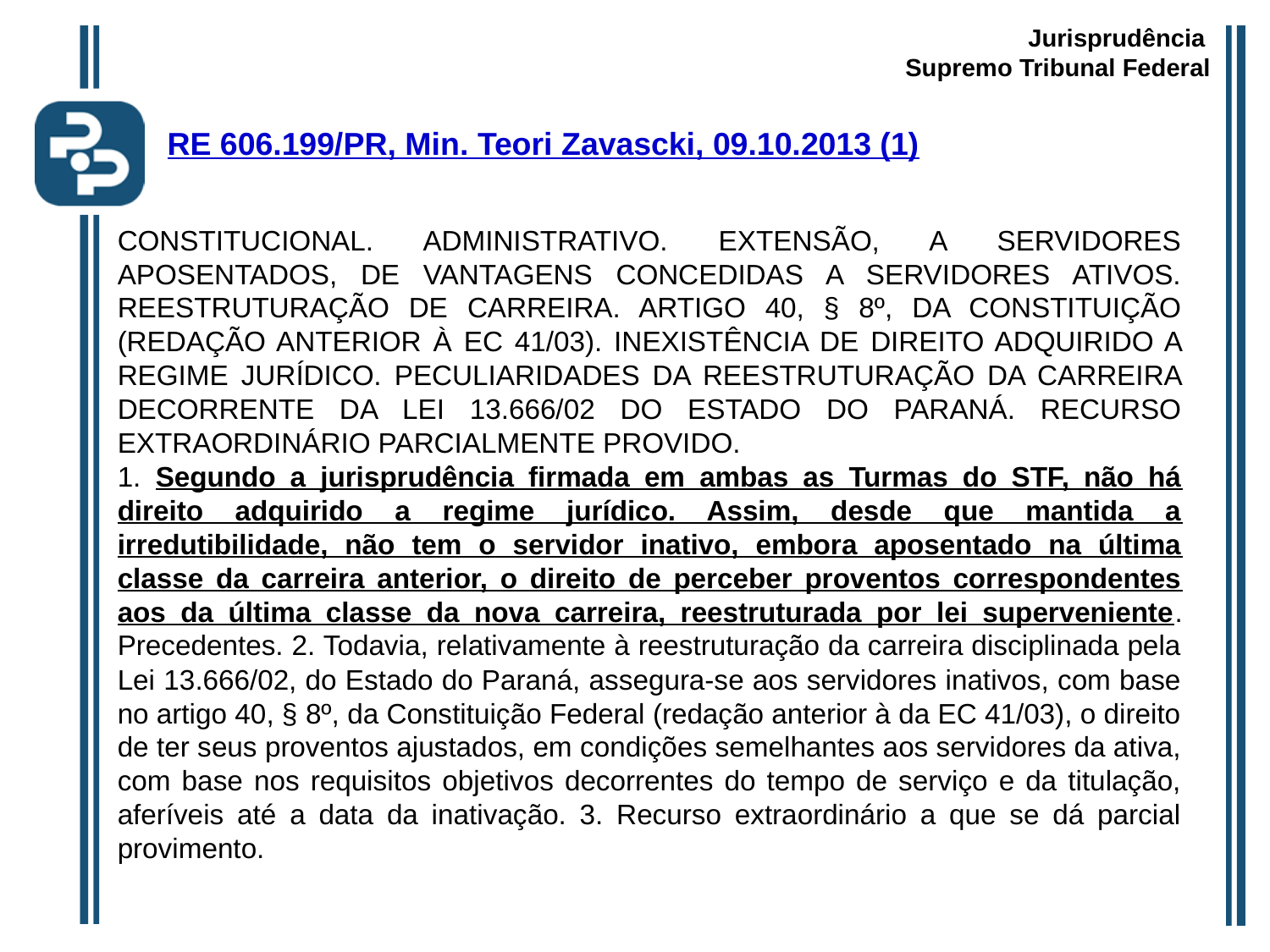

Jurisprudência
    Supremo Tribunal Federal
RE 606.199/PR, Min. Teori Zavascki, 09.10.2013 (1)
CONSTITUCIONAL. ADMINISTRATIVO. EXTENSÃO, A SERVIDORES APOSENTADOS, DE VANTAGENS CONCEDIDAS A SERVIDORES ATIVOS. REESTRUTURAÇÃO DE CARREIRA. ARTIGO 40, § 8º, DA CONSTITUIÇÃO (REDAÇÃO ANTERIOR À EC 41/03). INEXISTÊNCIA DE DIREITO ADQUIRIDO A REGIME JURÍDICO. PECULIARIDADES DA REESTRUTURAÇÃO DA CARREIRA DECORRENTE DA LEI 13.666/02 DO ESTADO DO PARANÁ. RECURSO EXTRAORDINÁRIO PARCIALMENTE PROVIDO.
1. Segundo a jurisprudência firmada em ambas as Turmas do STF, não há direito adquirido a regime jurídico. Assim, desde que mantida a irredutibilidade, não tem o servidor inativo, embora aposentado na última classe da carreira anterior, o direito de perceber proventos correspondentes aos da última classe da nova carreira, reestruturada por lei superveniente. Precedentes. 2. Todavia, relativamente à reestruturação da carreira disciplinada pela Lei 13.666/02, do Estado do Paraná, assegura-se aos servidores inativos, com base no artigo 40, § 8º, da Constituição Federal (redação anterior à da EC 41/03), o direito de ter seus proventos ajustados, em condições semelhantes aos servidores da ativa, com base nos requisitos objetivos decorrentes do tempo de serviço e da titulação, aferíveis até a data da inativação. 3. Recurso extraordinário a que se dá parcial provimento.